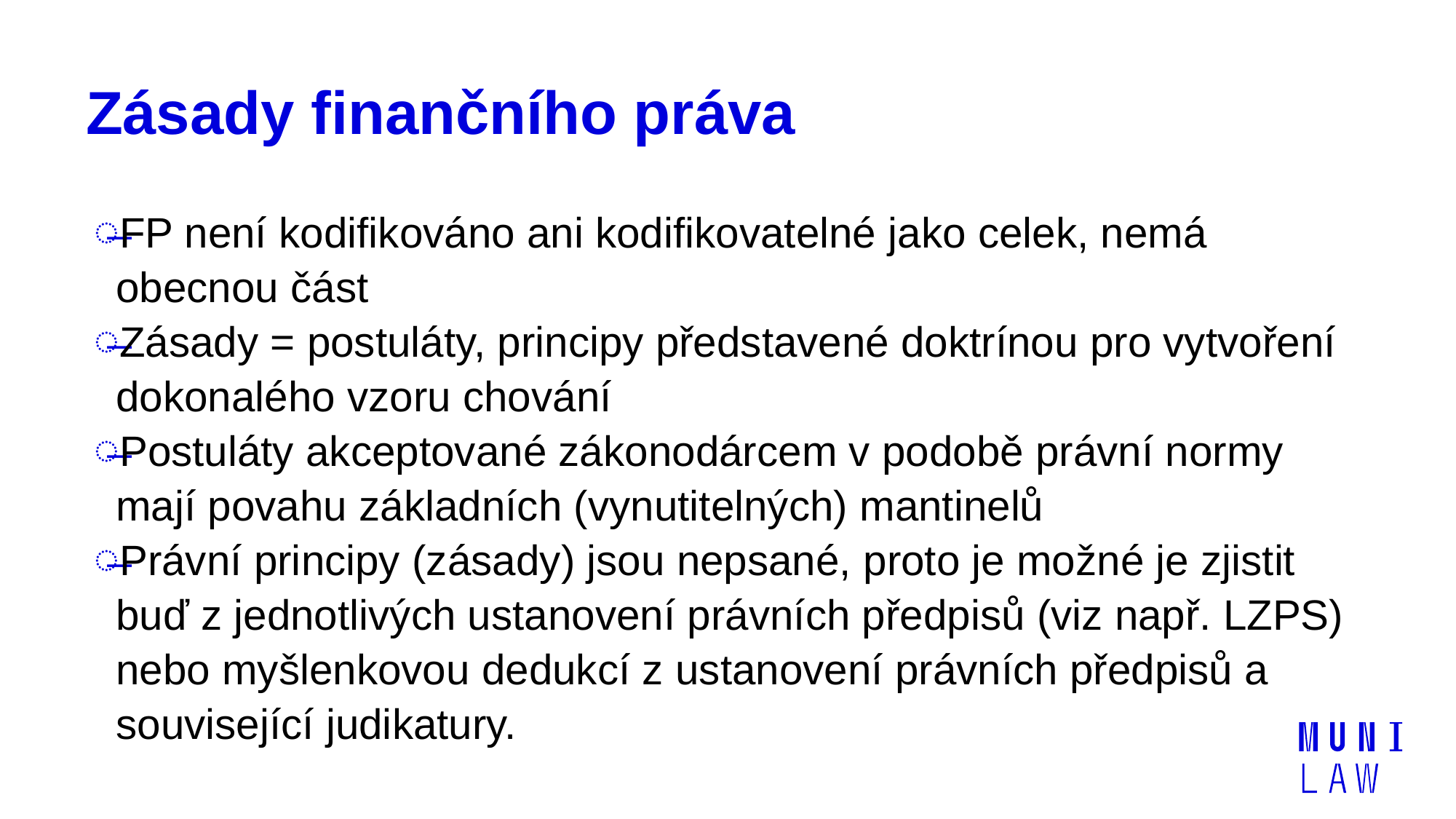

# Zásady finančního práva
FP není kodifikováno ani kodifikovatelné jako celek, nemá obecnou část
Zásady = postuláty, principy představené doktrínou pro vytvoření dokonalého vzoru chování
Postuláty akceptované zákonodárcem v podobě právní normy mají povahu základních (vynutitelných) mantinelů
Právní principy (zásady) jsou nepsané, proto je možné je zjistit buď z jednotlivých ustanovení právních předpisů (viz např. LZPS) nebo myšlenkovou dedukcí z ustanovení právních předpisů a související judikatury.